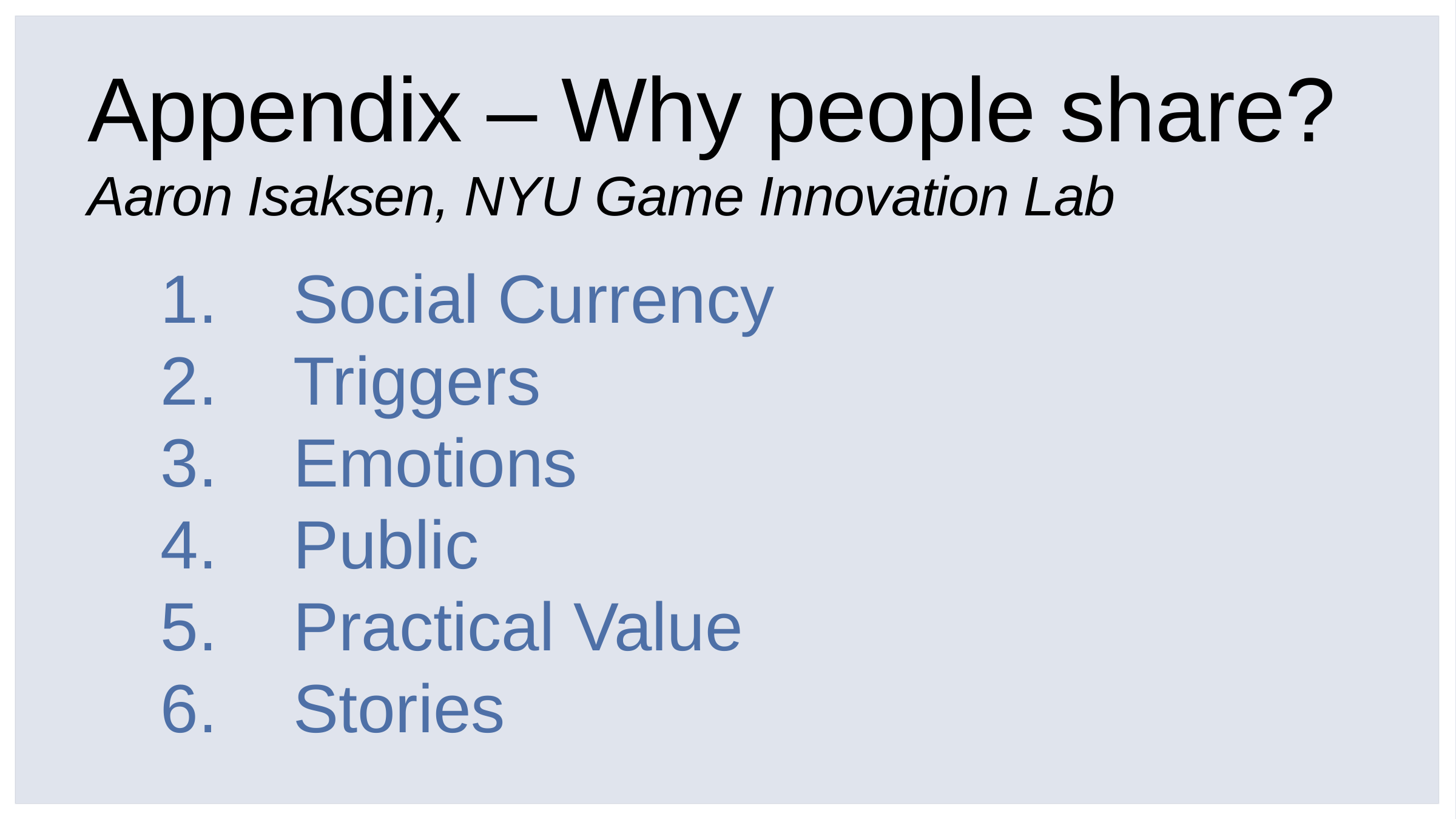

# Appendix – Why people share? Aaron Isaksen, NYU Game Innovation Lab
    Social Currency
    Triggers
    Emotions
    Public
    Practical Value
    Stories